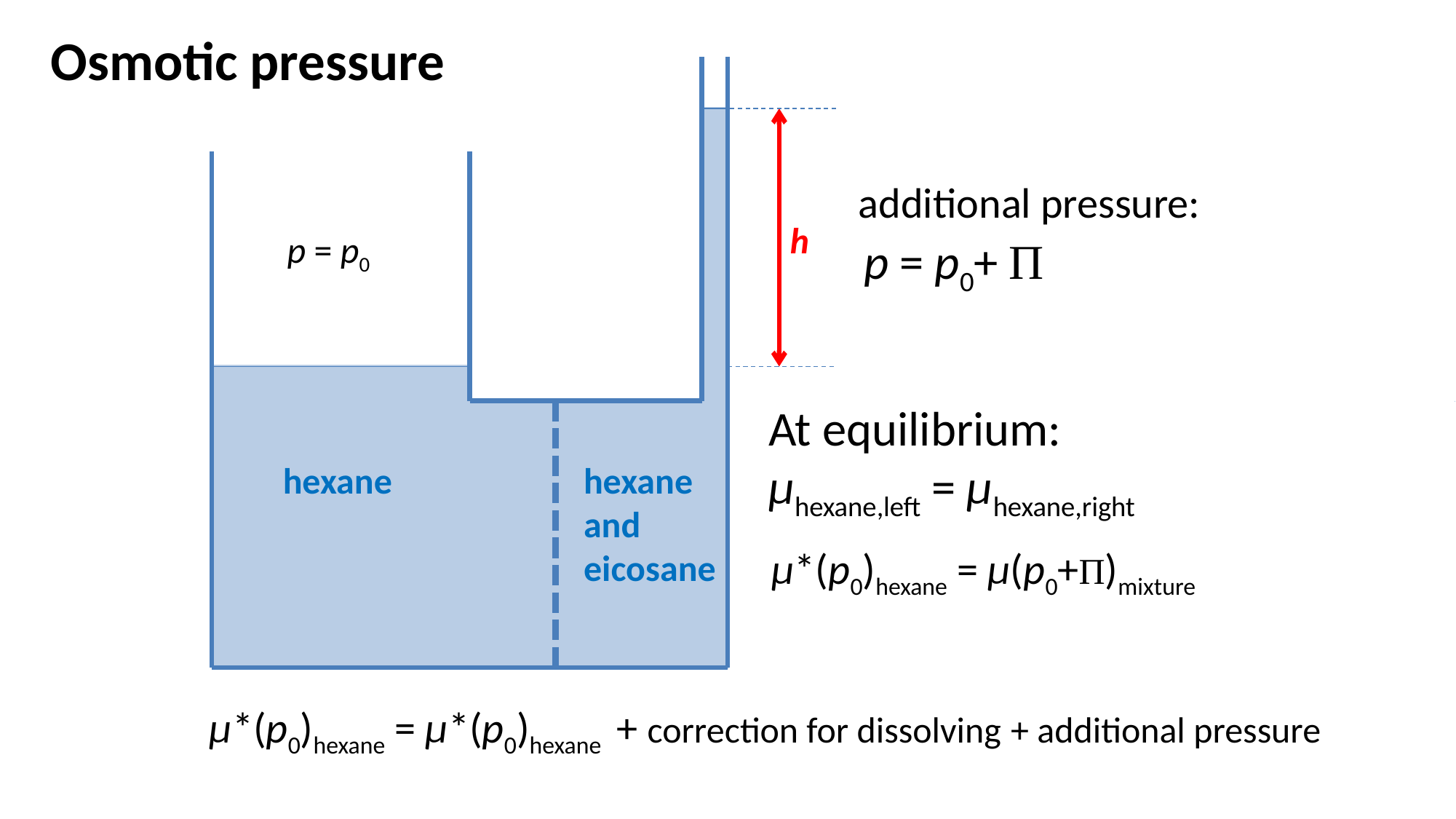

Osmotic pressure

additional pressure:
p = p0+ Π
h
p = p0
At equilibrium:
µhexane,left = µhexane,right
hexane
hexane
and
eicosane
µ*(p0)hexane = µ(p0+Π)mixture
µ*(p0)hexane = µ*(p0)hexane  + correction for dissolving  + additional pressure